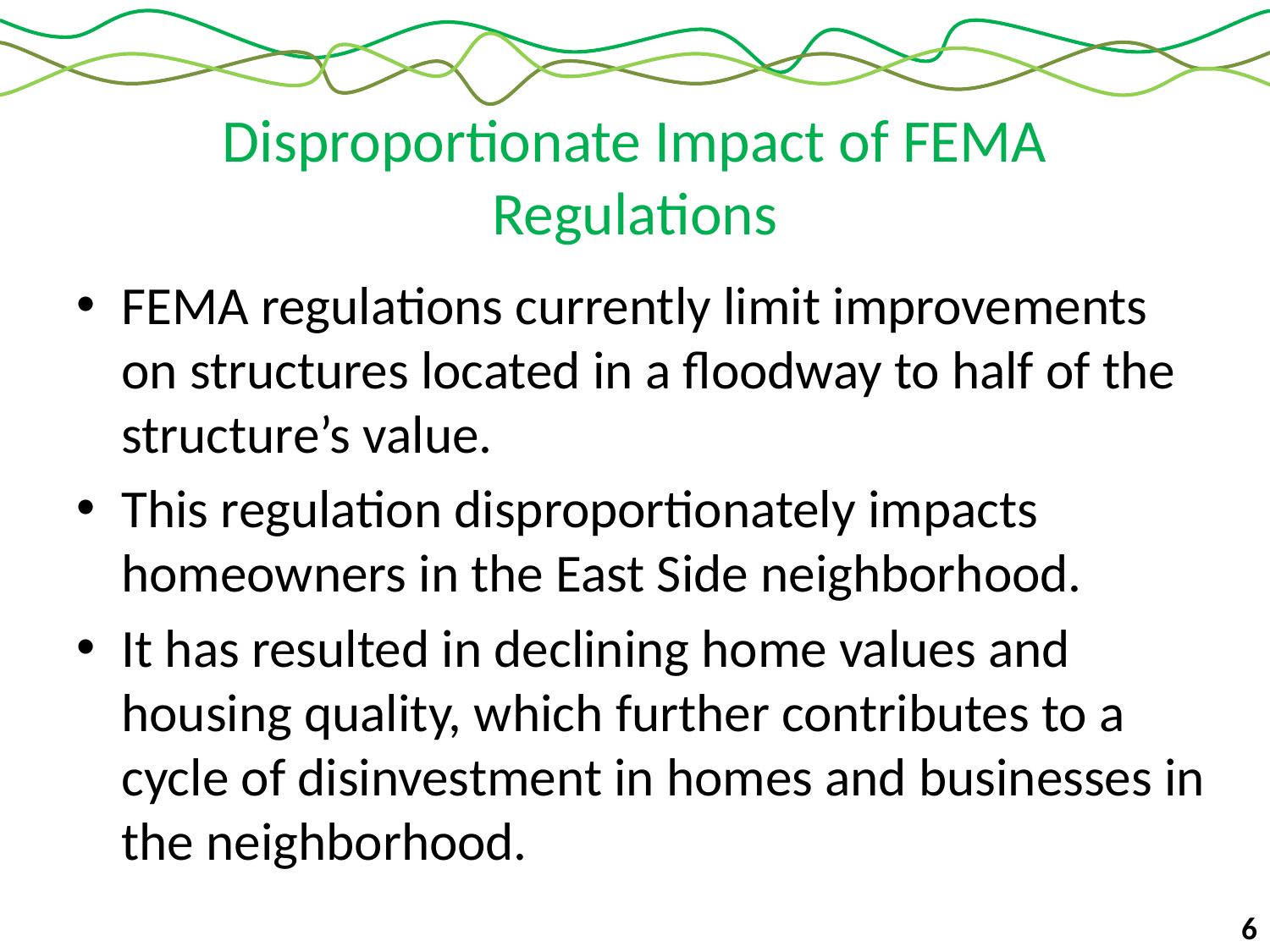

# Disproportionate Impact of FEMA Regulations
FEMA regulations currently limit improvements on structures located in a floodway to half of the structure’s value.
This regulation disproportionately impacts homeowners in the East Side neighborhood.
It has resulted in declining home values and housing quality, which further contributes to a cycle of disinvestment in homes and businesses in the neighborhood.

6